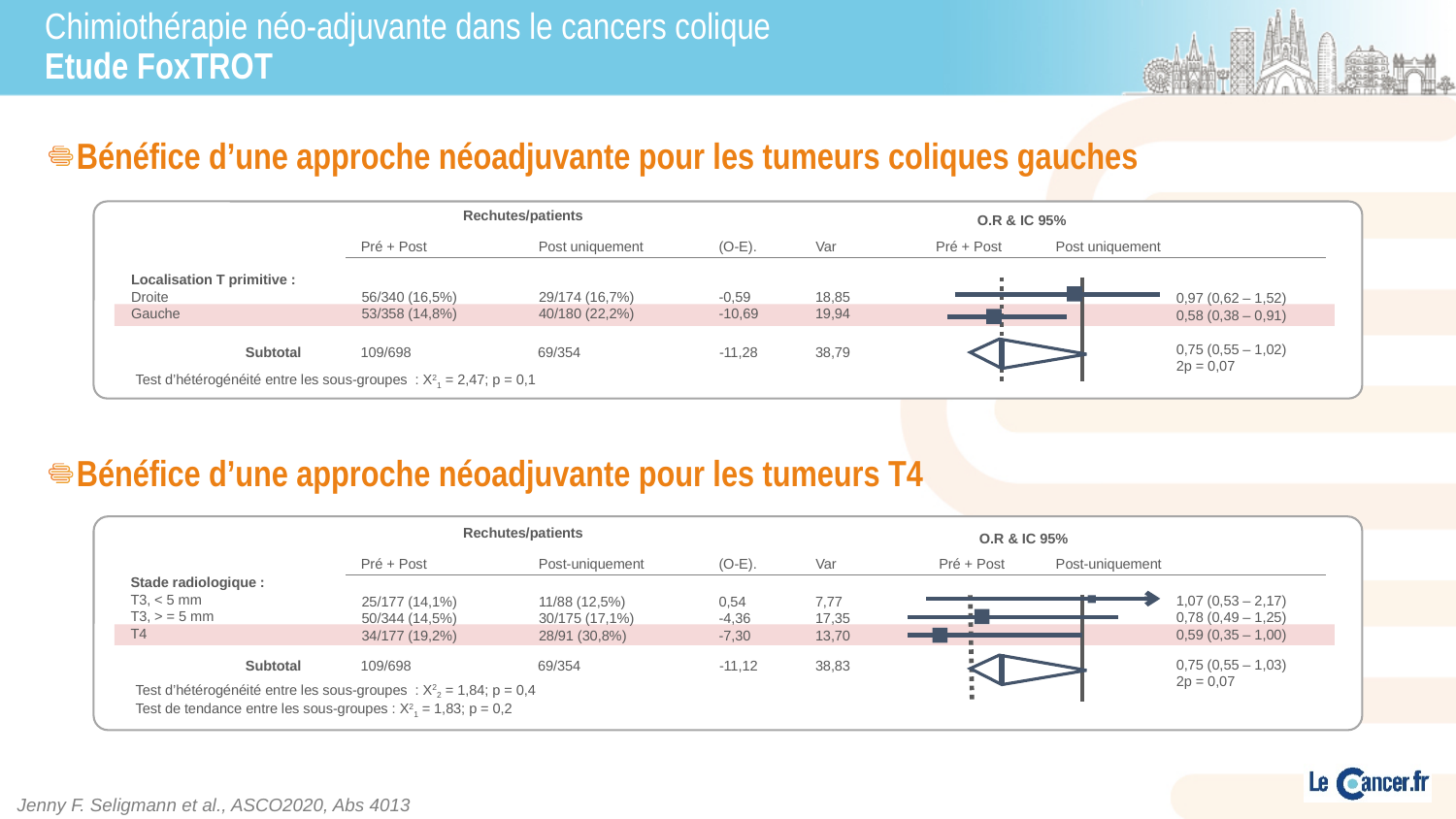

# Chimiothérapie néo-adjuvante dans le cancers colique Etude FoxTROT
Bénéfice d’une approche néoadjuvante pour les tumeurs coliques gauches

Bénéfice d’une approche néoadjuvante pour les tumeurs T4
Rechutes/patients

O.R & IC 95%
Pré + Post
Post uniquement
(O-E).
Var
Pré + Post
Post uniquement
Localisation T primitive :
Droite
Gauche
56/340 (16,5%)
53/358 (14,8%)
29/174 (16,7%)
40/180 (22,2%)
-0,59
-10,69
18,85
19,94
0,97 (0,62 – 1,52)
0,58 (0,38 – 0,91)

0,75 (0,55 – 1,02)
2p = 0,07
Subtotal
109/698
69/354
-11,28
38,79

Test d’hétérogénéité entre les sous-groupes  : X21 = 2,47; p = 0,1

Rechutes/patients
O.R & IC 95%
Pré + Post
Post-uniquement
(O-E).
Var
Pré + Post
Post-uniquement
Stade radiologique :
T3, < 5 mm
T3, > = 5 mm
T4
1,07 (0,53 – 2,17)
0,78 (0,49 – 1,25)
0,59 (0,35 – 1,00)
25/177 (14,1%)
50/344 (14,5%)
34/177 (19,2%)
11/88 (12,5%)
30/175 (17,1%)
28/91 (30,8%)
0,54
-4,36
-7,30
7,77
17,35
13,70

0,75 (0,55 – 1,03)
2p = 0,07
Subtotal
109/698
69/354
-11,12
38,83

Test d’hétérogénéité entre les sous-groupes  : X22 = 1,84; p = 0,4
Test de tendance entre les sous-groupes : X21 = 1,83; p = 0,2
Jenny F. Seligmann et al., ASCO2020, Abs 4013